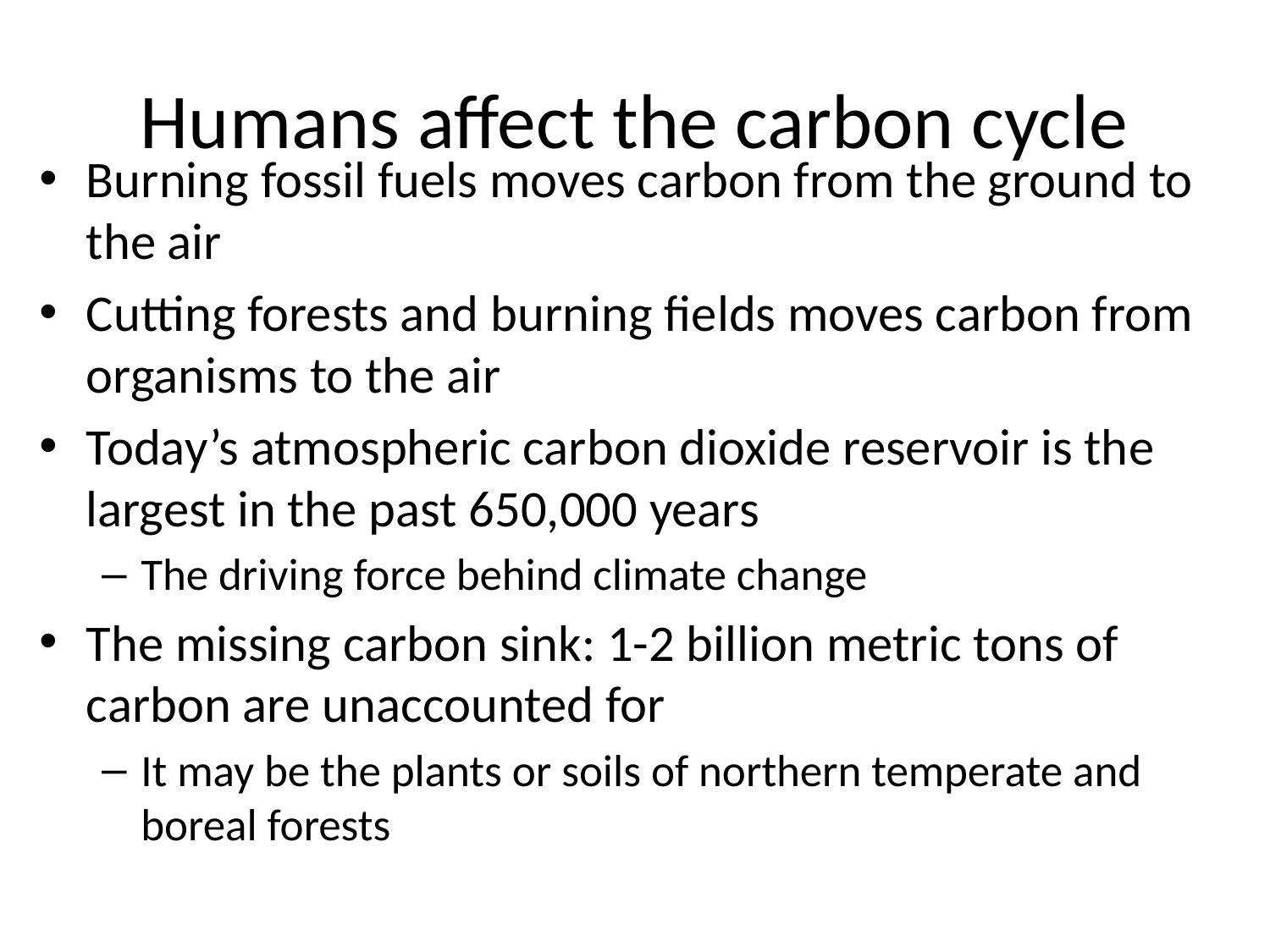

# Humans affect the carbon cycle
Burning fossil fuels moves carbon from the ground to the air
Cutting forests and burning fields moves carbon from organisms to the air
Today’s atmospheric carbon dioxide reservoir is the largest in the past 650,000 years
The driving force behind climate change
The missing carbon sink: 1-2 billion metric tons of carbon are unaccounted for
It may be the plants or soils of northern temperate and boreal forests